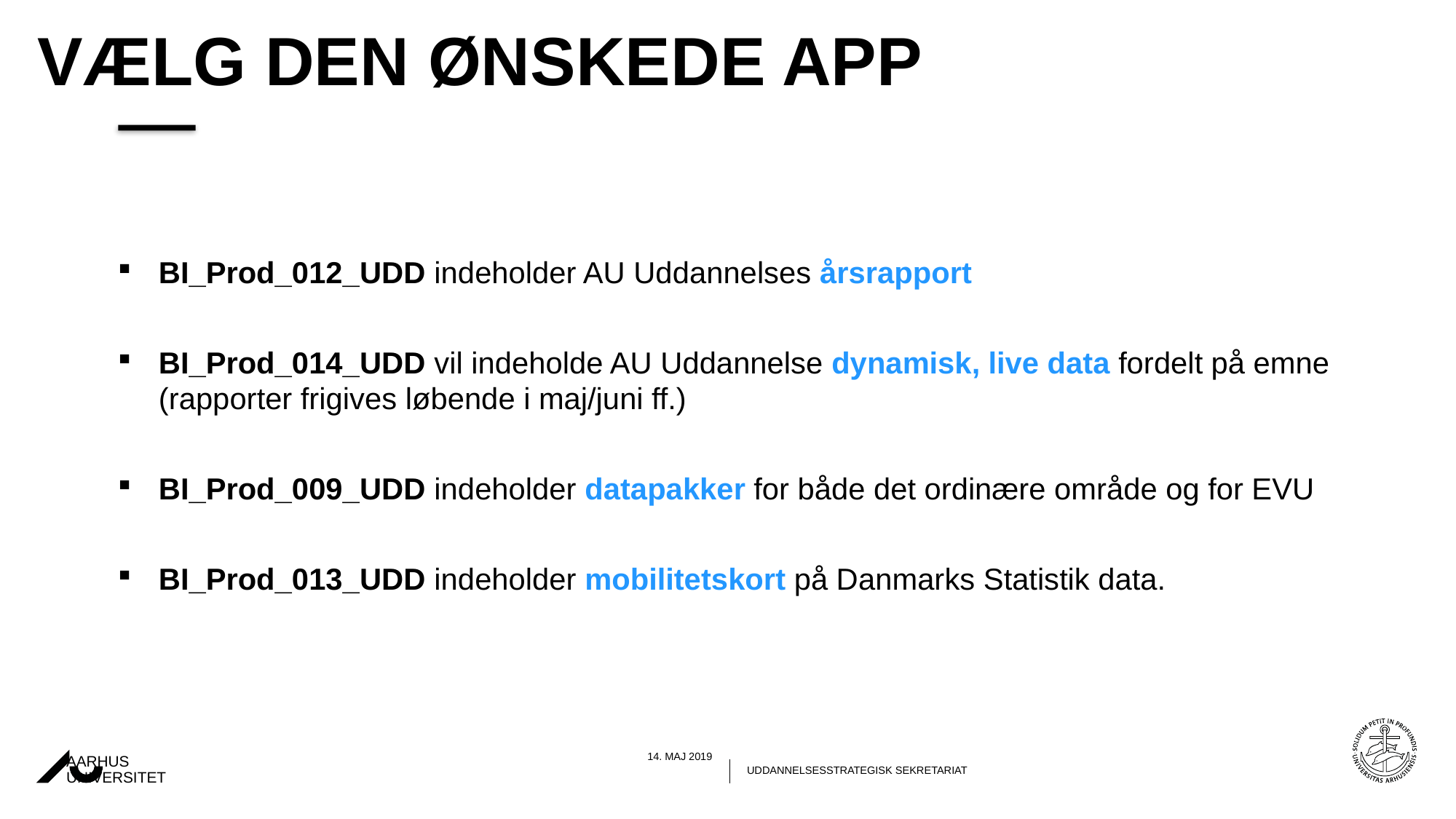

# Vælg den ønskede app

BI_Prod_012_UDD indeholder AU Uddannelses årsrapport

BI_Prod_014_UDD vil indeholde AU Uddannelse dynamisk, live data fordelt på emne (rapporter frigives løbende i maj/juni ff.)

BI_Prod_009_UDD indeholder datapakker for både det ordinære område og for EVU

BI_Prod_013_UDD indeholder mobilitetskort på Danmarks Statistik data.

27. maj 201929-01-2019